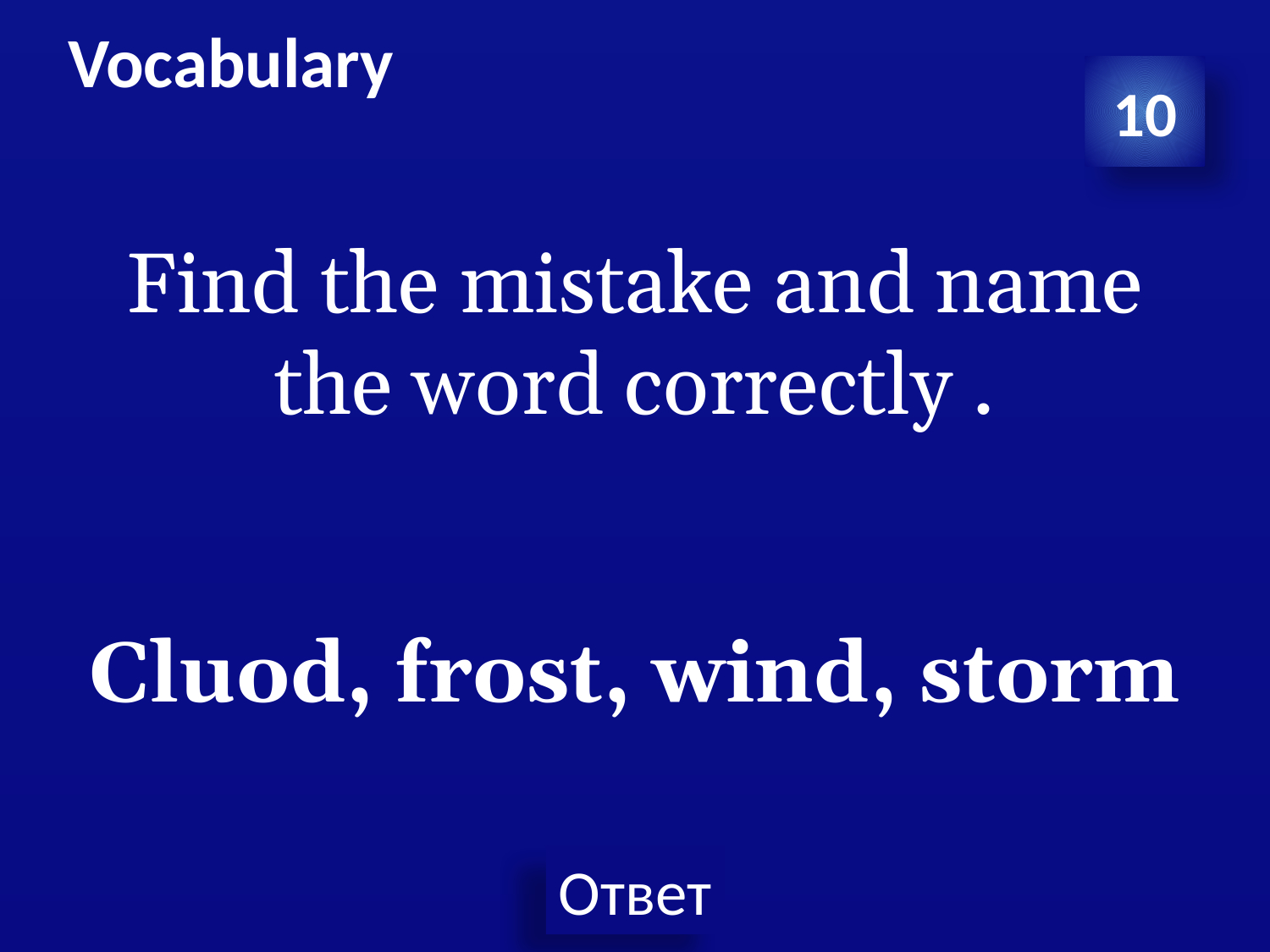

# Vocabulary
10
Find the mistake and name the word correctly .

Cluod, frost, wind, storm